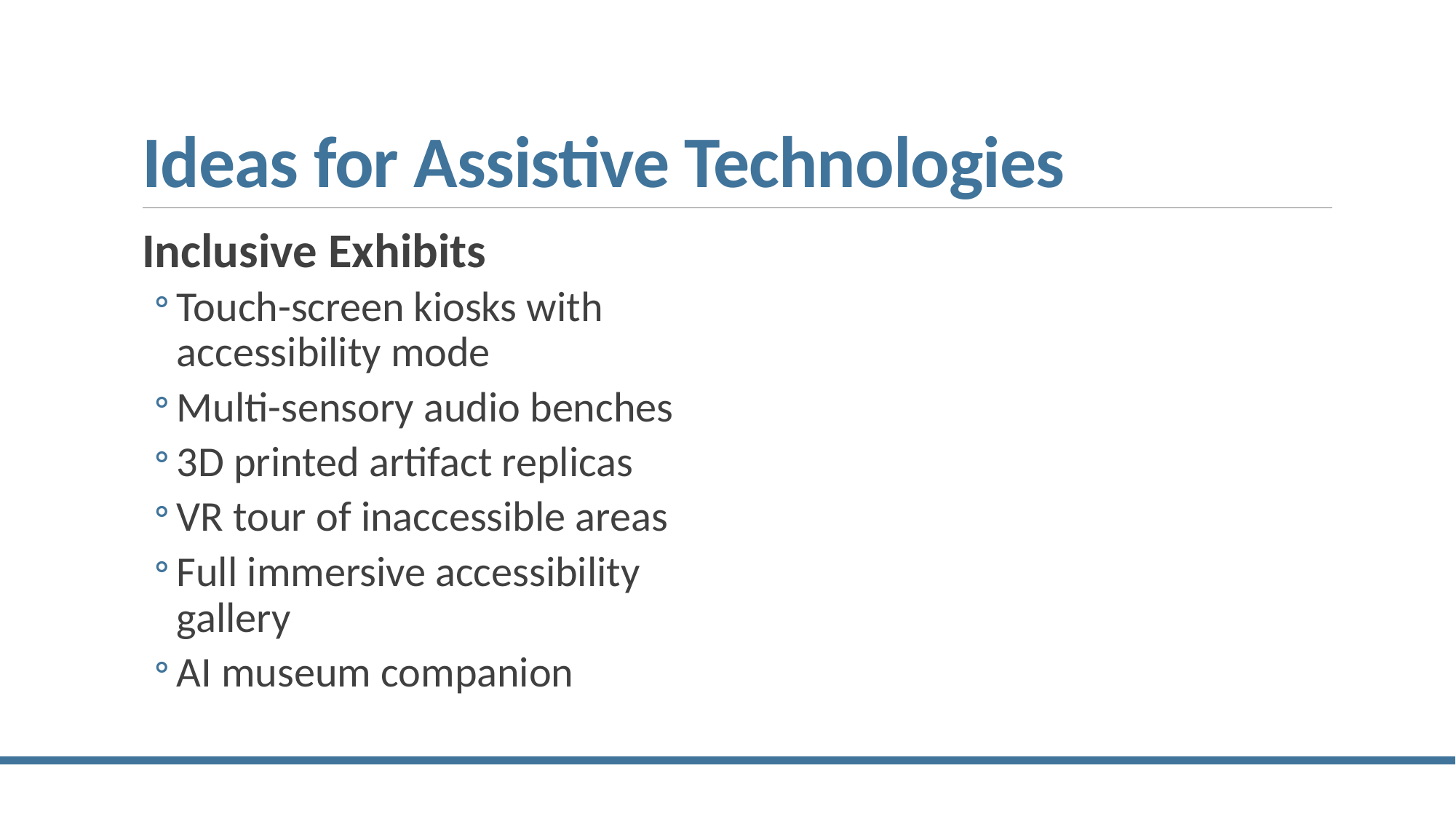

# Ideas for Assistive Technologies
Inclusive Exhibits
Touch-screen kiosks with accessibility mode
Multi-sensory audio benches
3D printed artifact replicas
VR tour of inaccessible areas
Full immersive accessibility gallery
AI museum companion